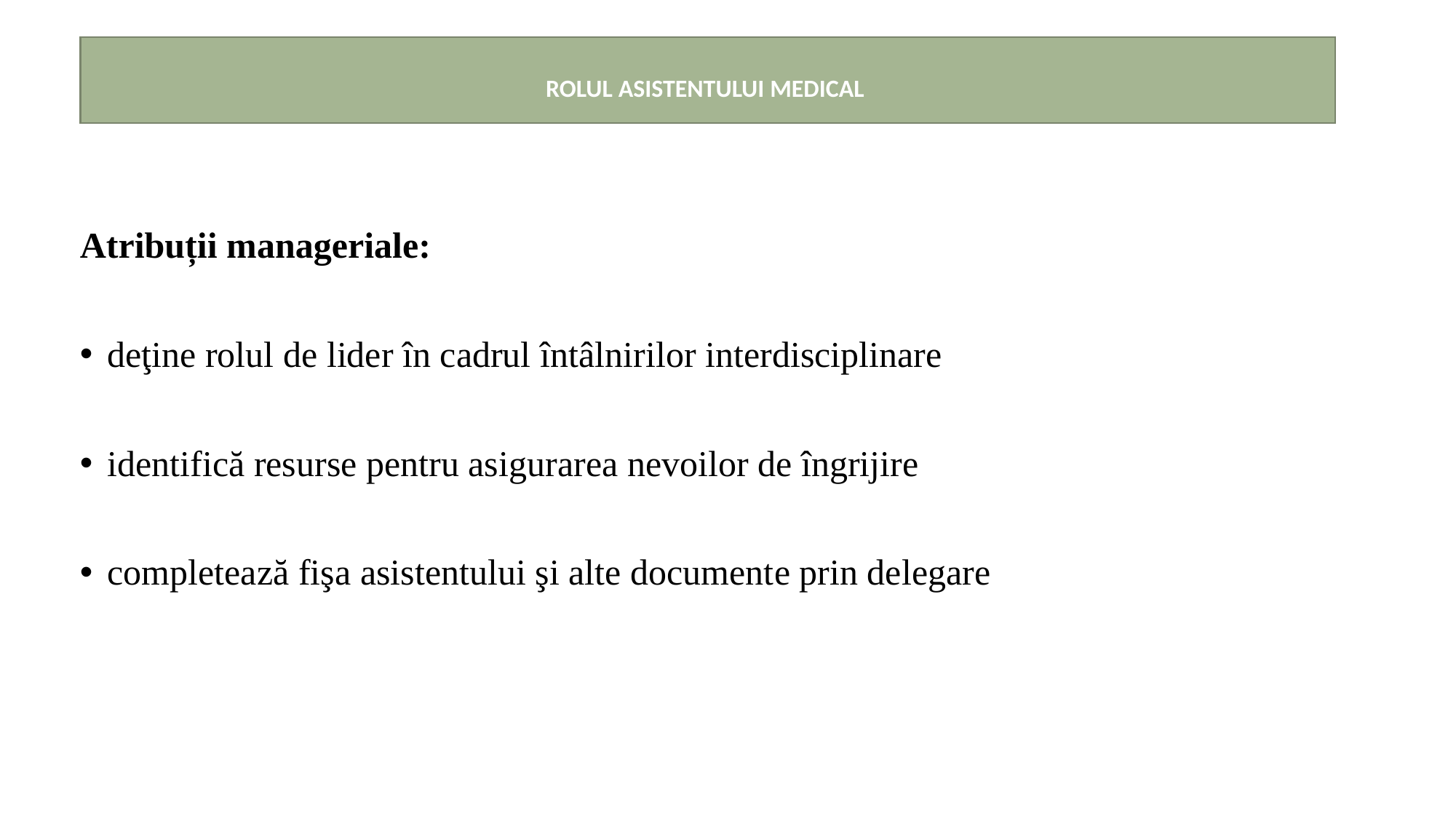

ROLUL ASISTENTULUI MEDICAL

Atribuții manageriale:

deţine rolul de lider în cadrul întâlnirilor interdisciplinare

identifică resurse pentru asigurarea nevoilor de îngrijire

completează fişa asistentului şi alte documente prin delegare